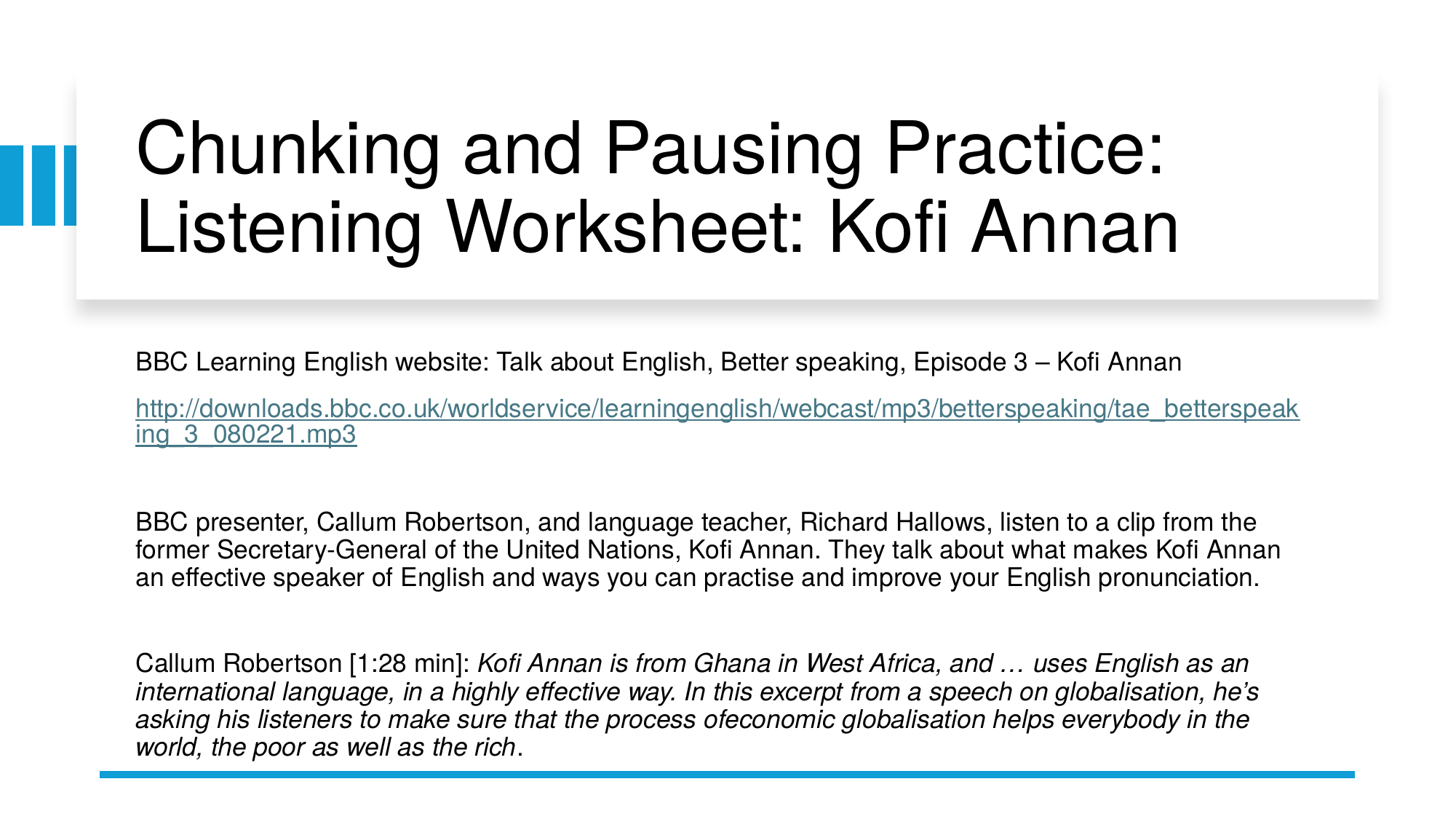

# Chunking and Pausing Practice: Listening Worksheet: Kofi Annan

BBC Learning English website: Talk about English, Better speaking, Episode 3 – Kofi Annan
http://downloads.bbc.co.uk/worldservice/learningenglish/webcast/mp3/betterspeaking/tae_betterspeaking_3_080221.mp3

BBC presenter, Callum Robertson, and language teacher, Richard Hallows, listen to a clip from the former Secretary-General of the United Nations, Kofi Annan. They talk about what makes Kofi Annan an effective speaker of English and ways you can practise and improve your English pronunciation.

Callum Robertson [1:28 min]: Kofi Annan is from Ghana in West Africa, and … uses English as an international language, in a highly effective way. In this excerpt from a speech on globalisation, he’s asking his listeners to make sure that the process ofeconomic globalisation helps everybody in the world, the poor as well as the rich.